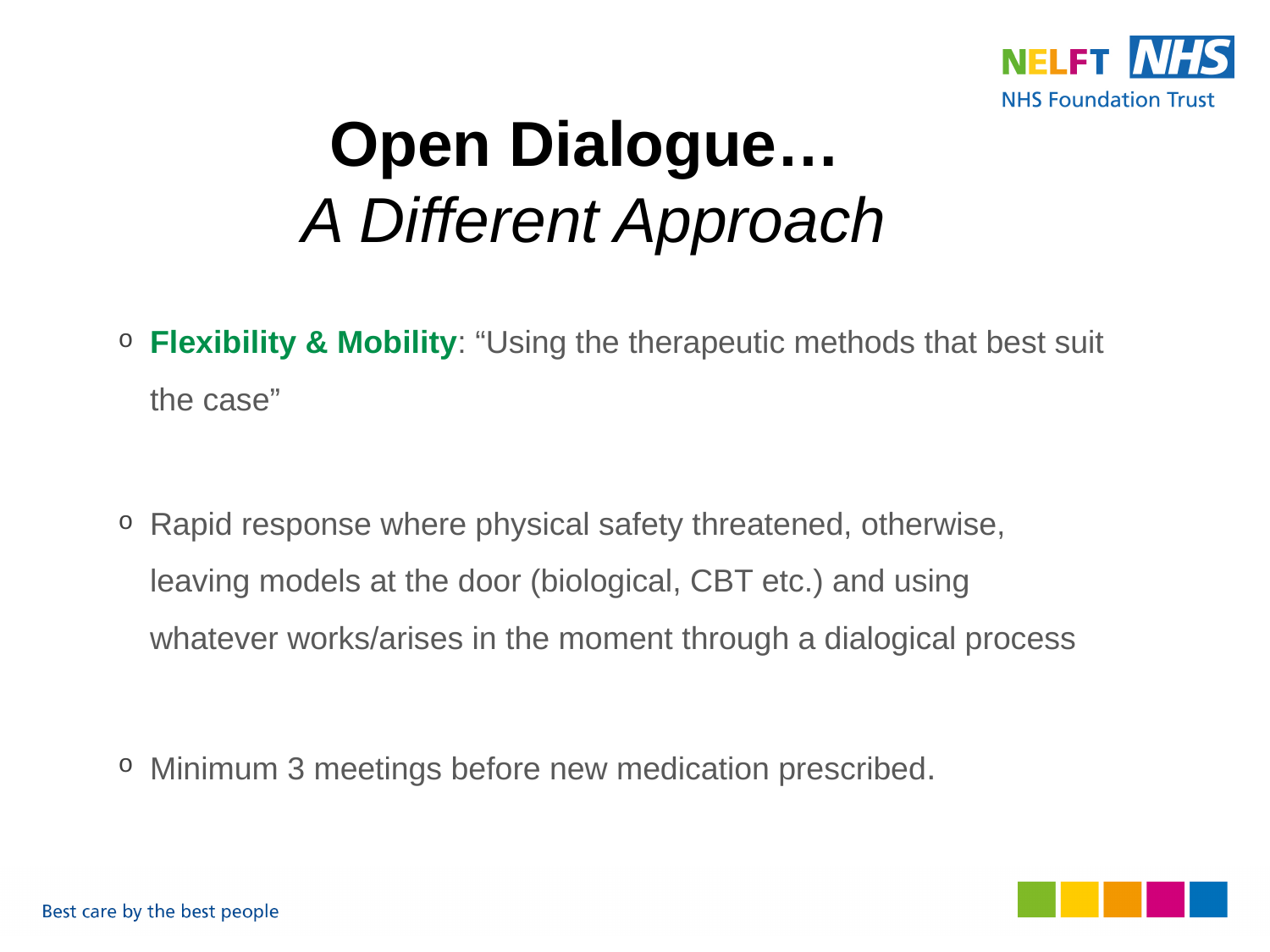

# Open Dialogue… A Different Approach
Flexibility & Mobility: “Using the therapeutic methods that best suit the case”

Rapid response where physical safety threatened, otherwise, leaving models at the door (biological, CBT etc.) and using whatever works/arises in the moment through a dialogical process

Minimum 3 meetings before new medication prescribed.